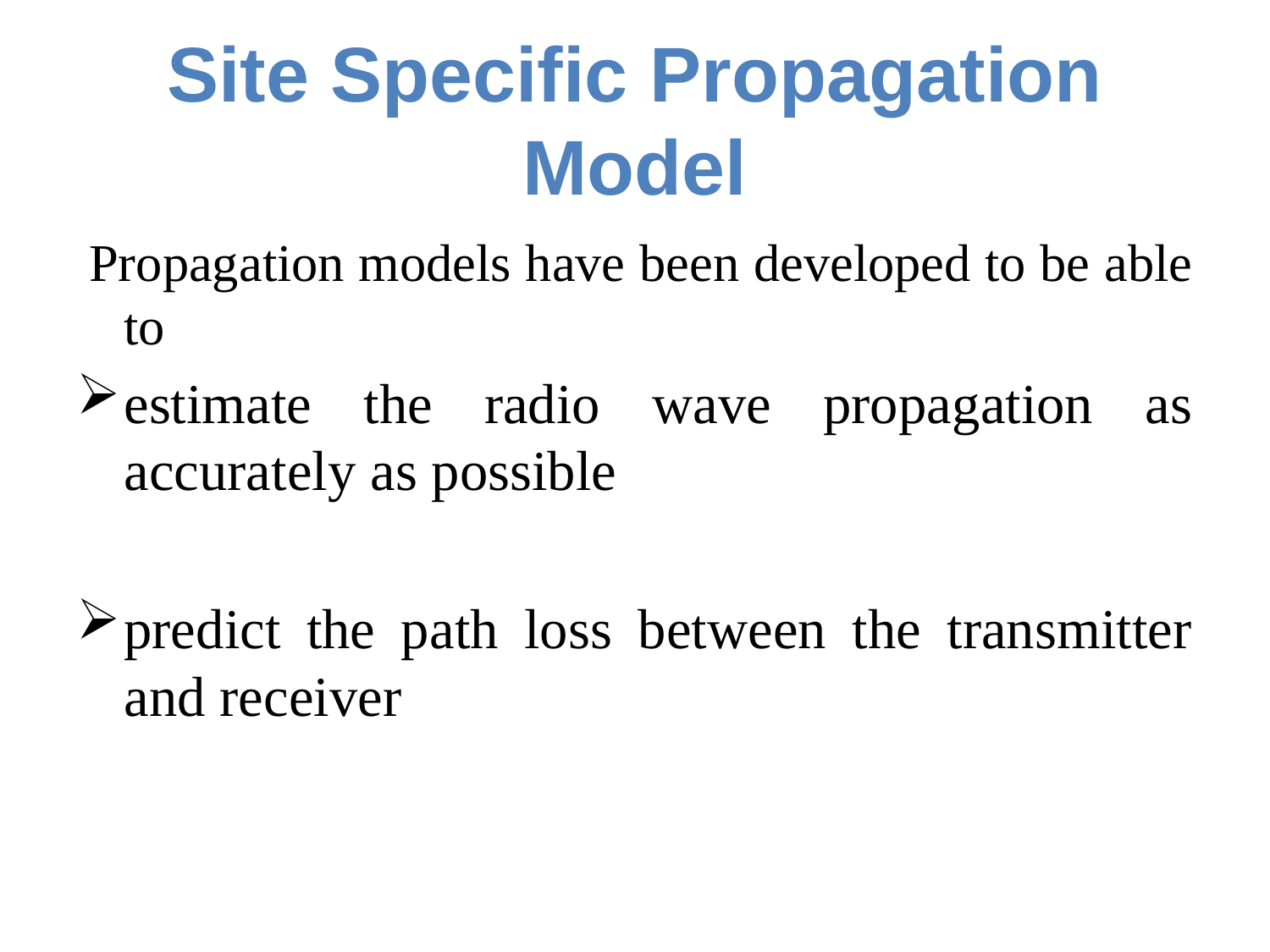

# Site Specific Propagation Model
 Propagation models have been developed to be able to
estimate the radio wave propagation as accurately as possible

predict the path loss between the transmitter and receiver